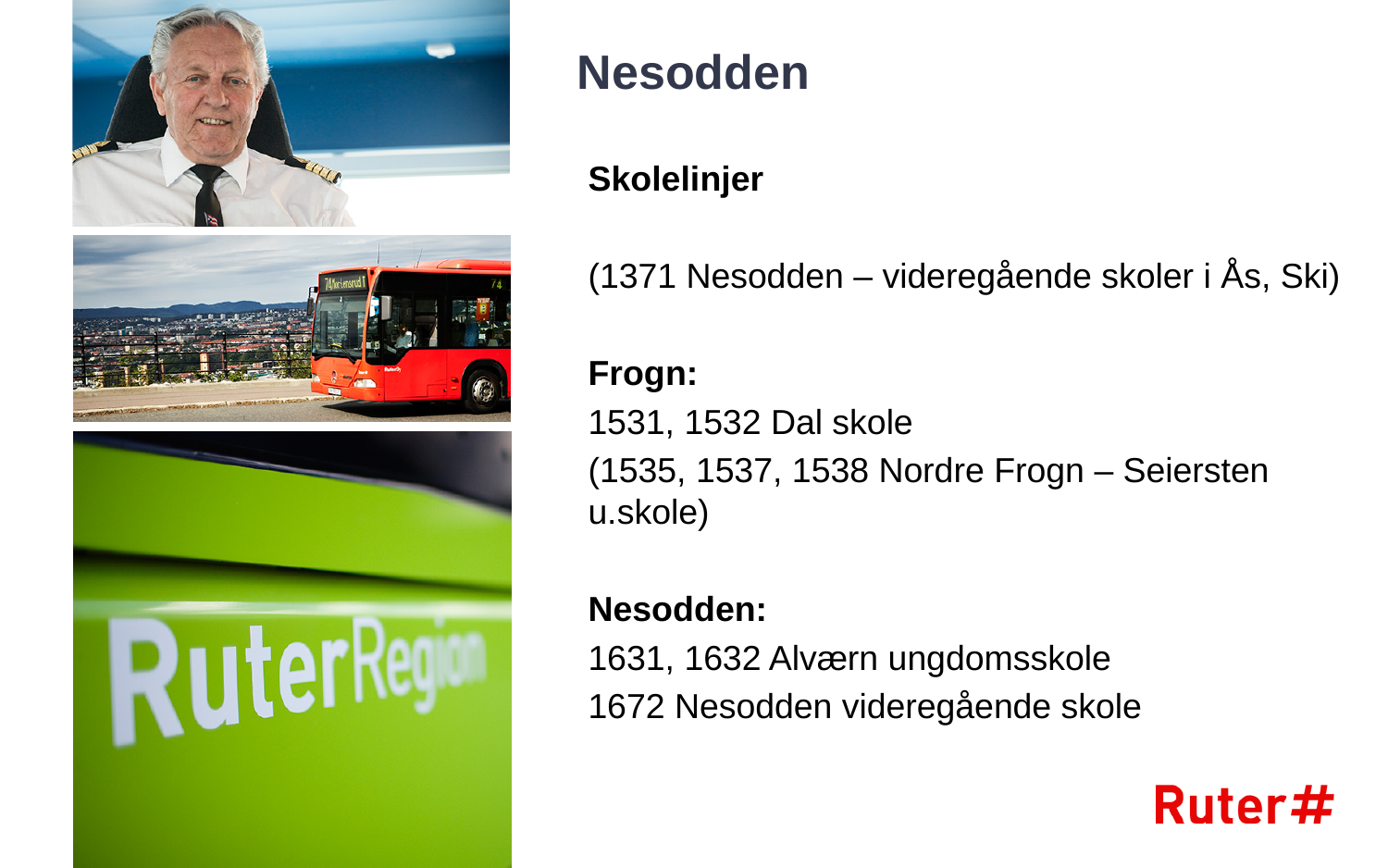

Nesodden
Skolelinjer

(1371 Nesodden – videregående skoler i Ås, Ski)

Frogn:
1531, 1532 Dal skole
(1535, 1537, 1538 Nordre Frogn – Seiersten u.skole)

Nesodden:
1631, 1632 Alværn ungdomsskole
1672 Nesodden videregående skole